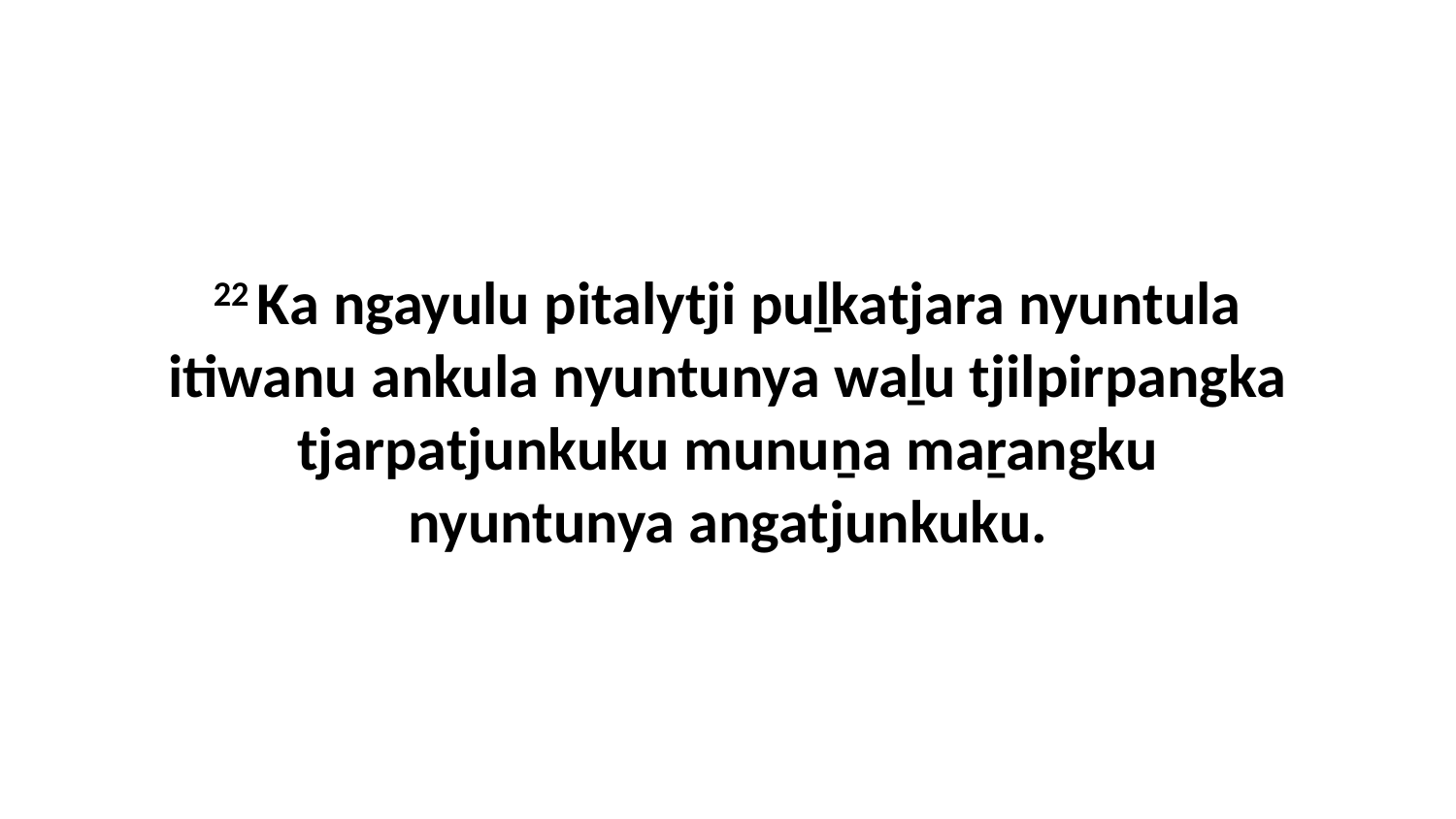

22 Ka ngayulu pitalytji puḻkatjara nyuntula itiwanu ankula nyuntunya waḻu tjilpirpangka tjarpatjunkuku munuṉa maṟangku nyuntunya angatjunkuku.